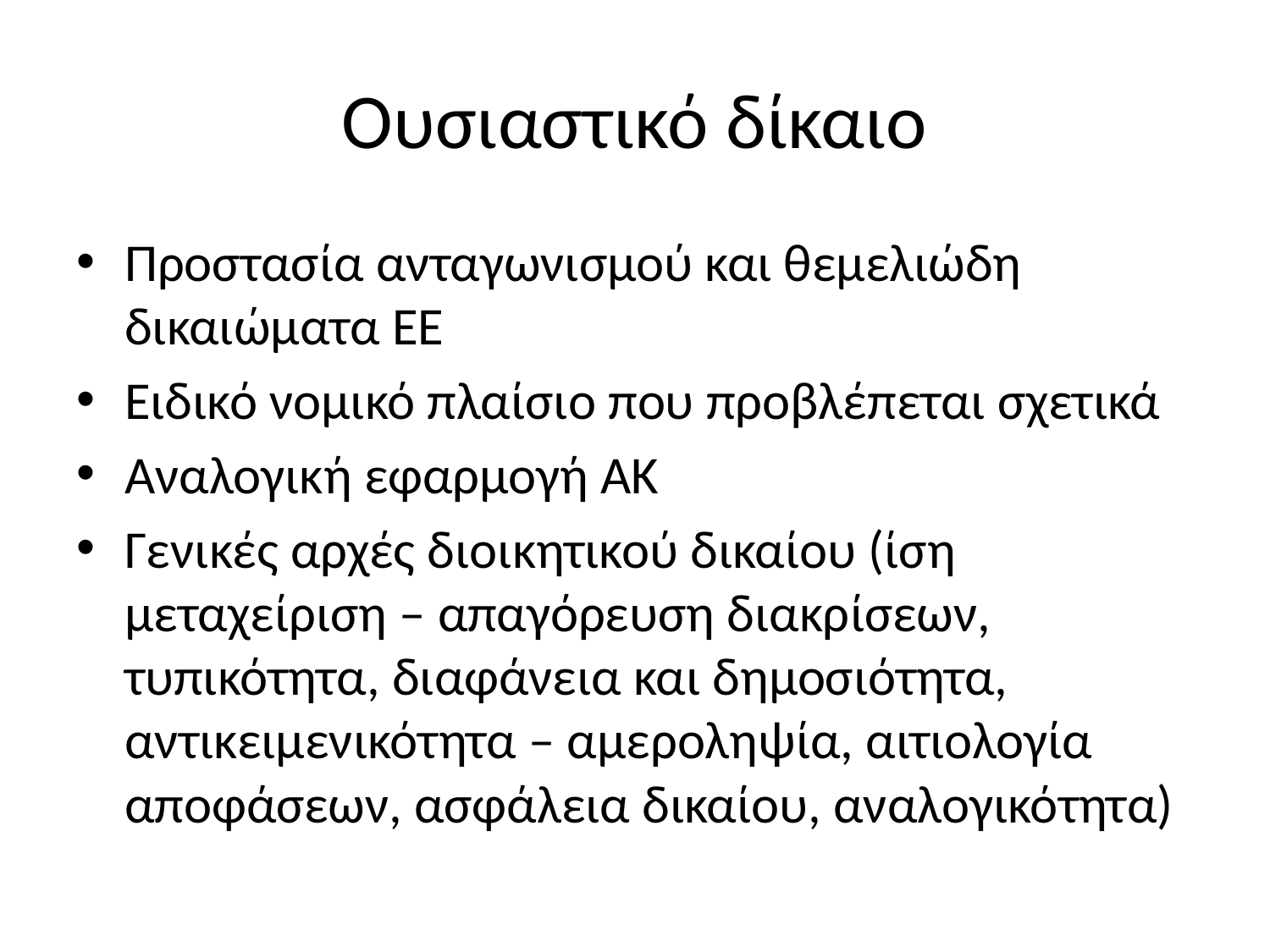

# Ουσιαστικό δίκαιο
Προστασία ανταγωνισμού και θεμελιώδη δικαιώματα ΕΕ
Ειδικό νομικό πλαίσιο που προβλέπεται σχετικά
Αναλογική εφαρμογή ΑΚ
Γενικές αρχές διοικητικού δικαίου (ίση μεταχείριση – απαγόρευση διακρίσεων, τυπικότητα, διαφάνεια και δημοσιότητα, αντικειμενικότητα – αμεροληψία, αιτιολογία αποφάσεων, ασφάλεια δικαίου, αναλογικότητα)